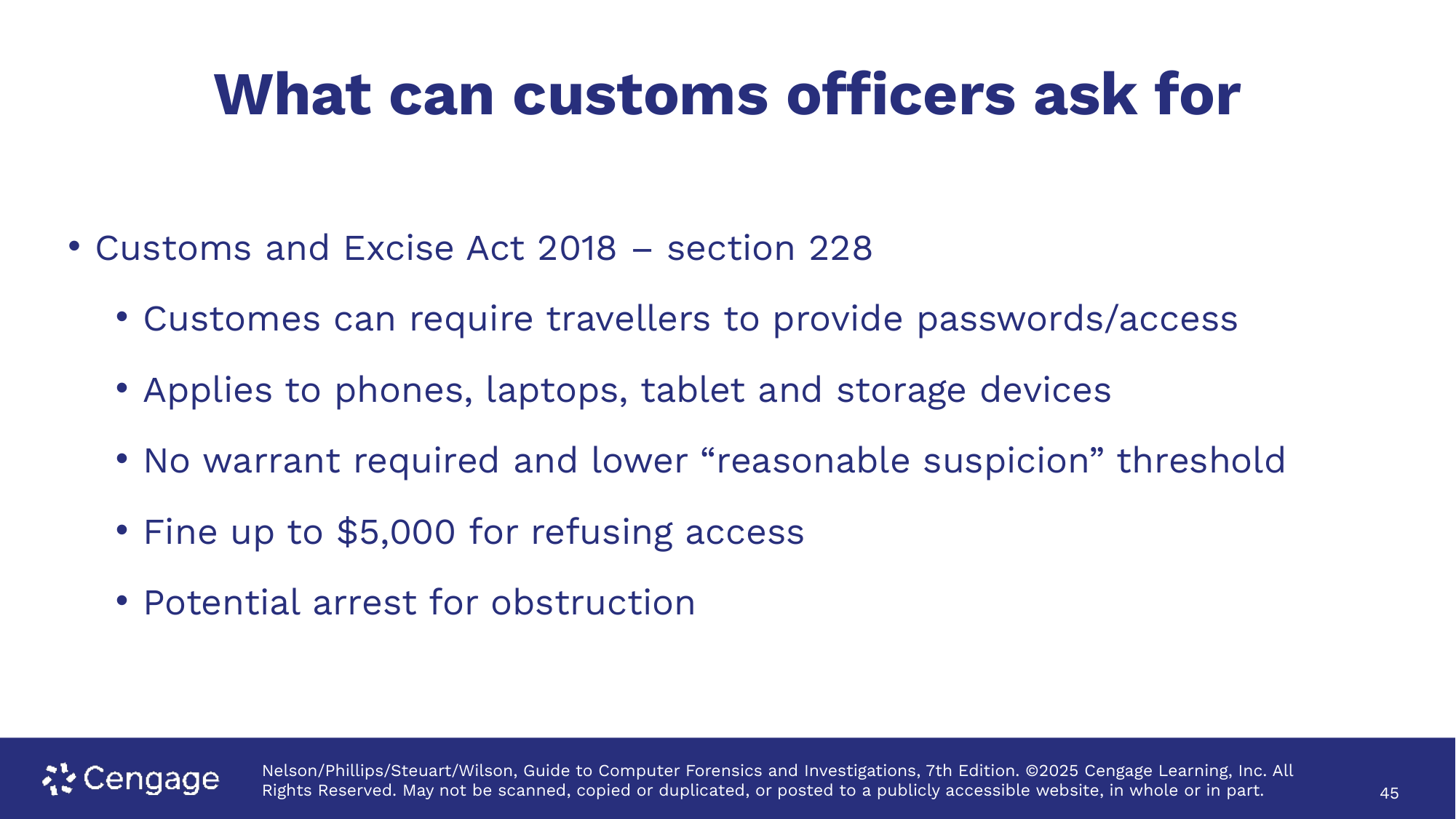

# What can customs officers ask for
Customs and Excise Act 2018 – section 228
Customes can require travellers to provide passwords/access
Applies to phones, laptops, tablet and storage devices
No warrant required and lower “reasonable suspicion” threshold
Fine up to $5,000 for refusing access
Potential arrest for obstruction